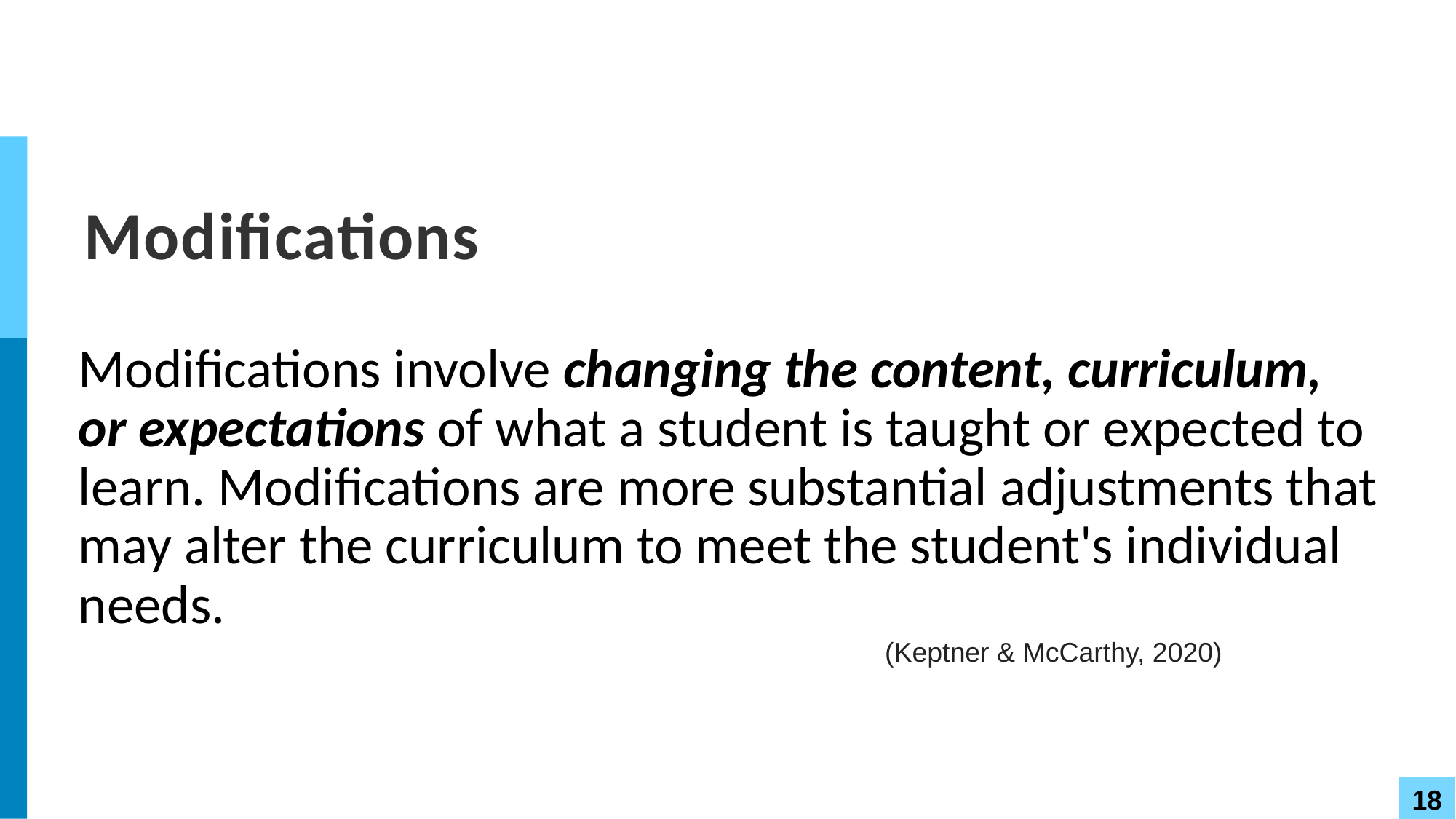

# Modifications
Modifications involve changing the content, curriculum, or expectations of what a student is taught or expected to learn. Modifications are more substantial adjustments that may alter the curriculum to meet the student's individual needs.
(Keptner & McCarthy, 2020)